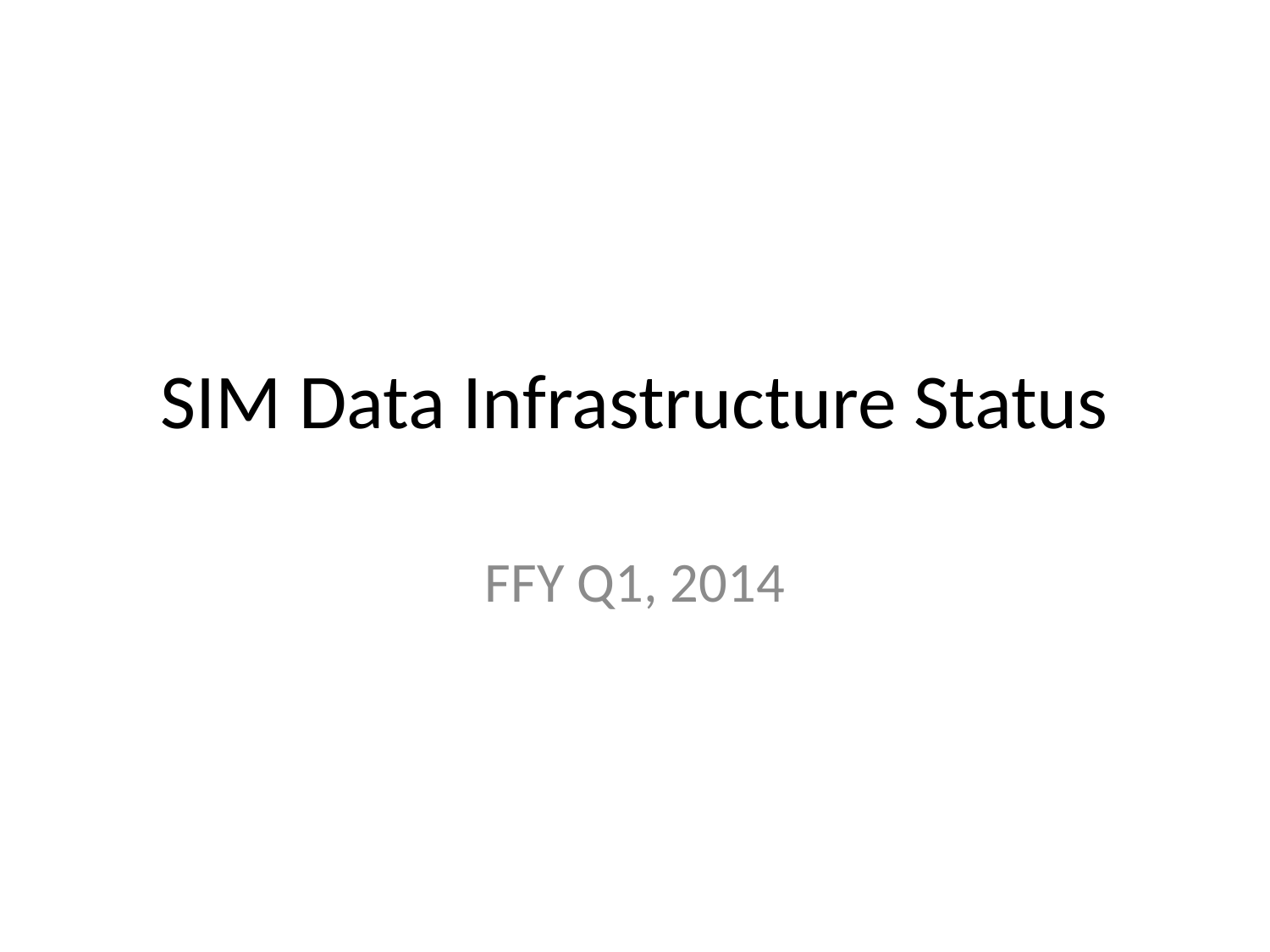

# SIM Data Infrastructure Status
FFY Q1, 2014